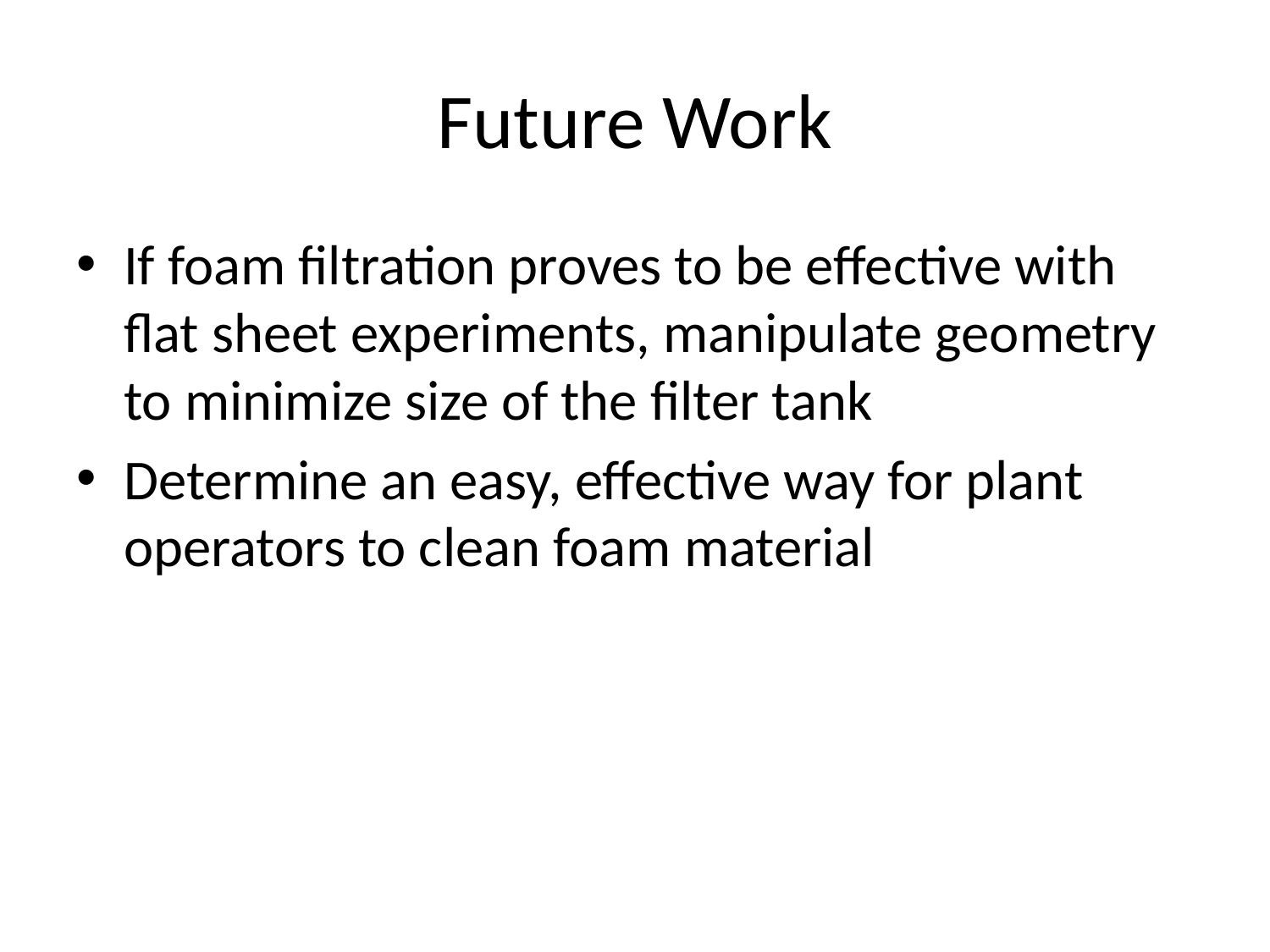

# Future Work
If foam filtration proves to be effective with flat sheet experiments, manipulate geometry to minimize size of the filter tank
Determine an easy, effective way for plant operators to clean foam material